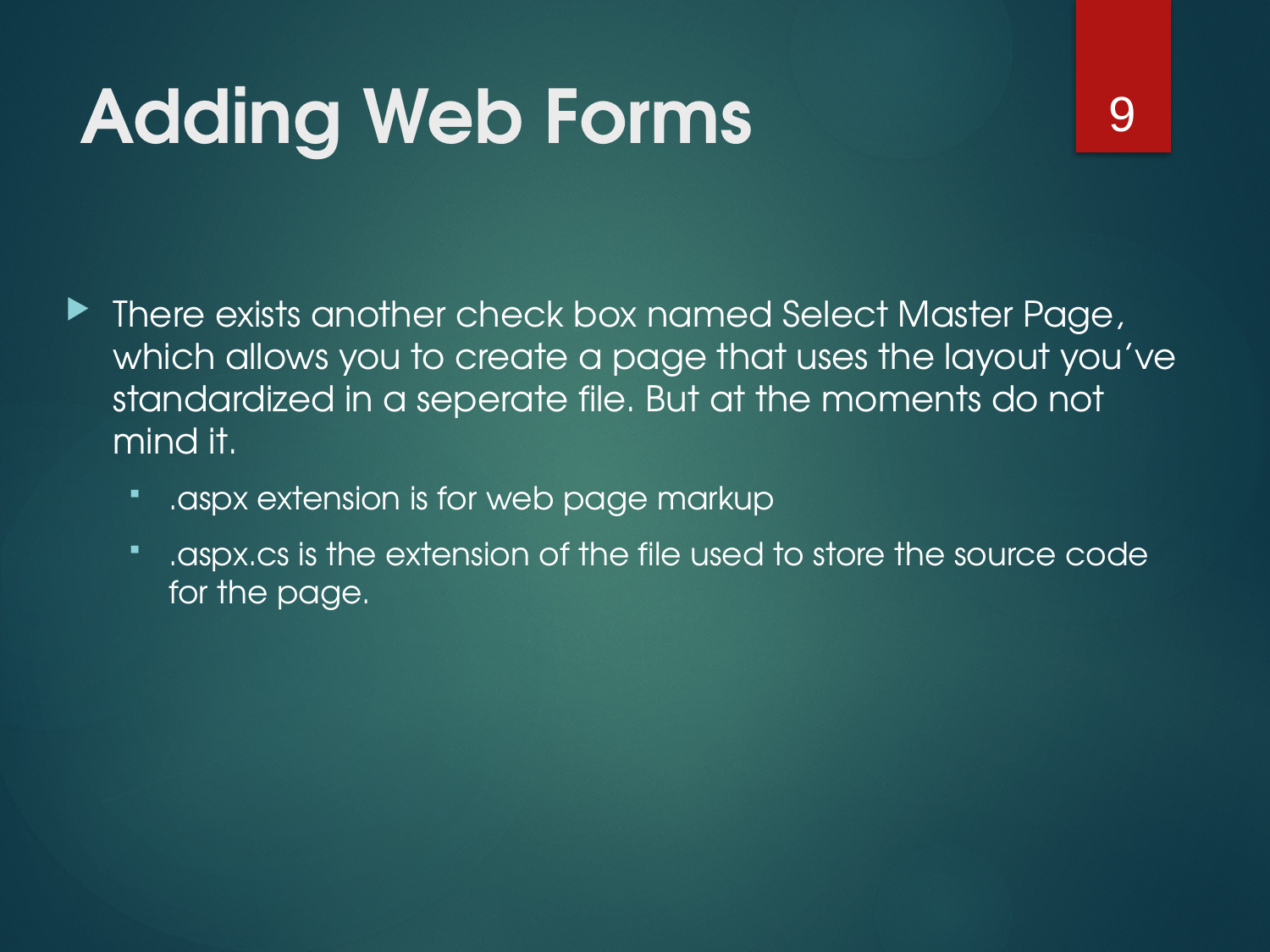

9
# Adding Web Forms
There exists another check box named Select Master Page, which allows you to create a page that uses the layout you’ve standardized in a seperate file. But at the moments do not mind it.
.aspx extension is for web page markup
.aspx.cs is the extension of the file used to store the source code for the page.